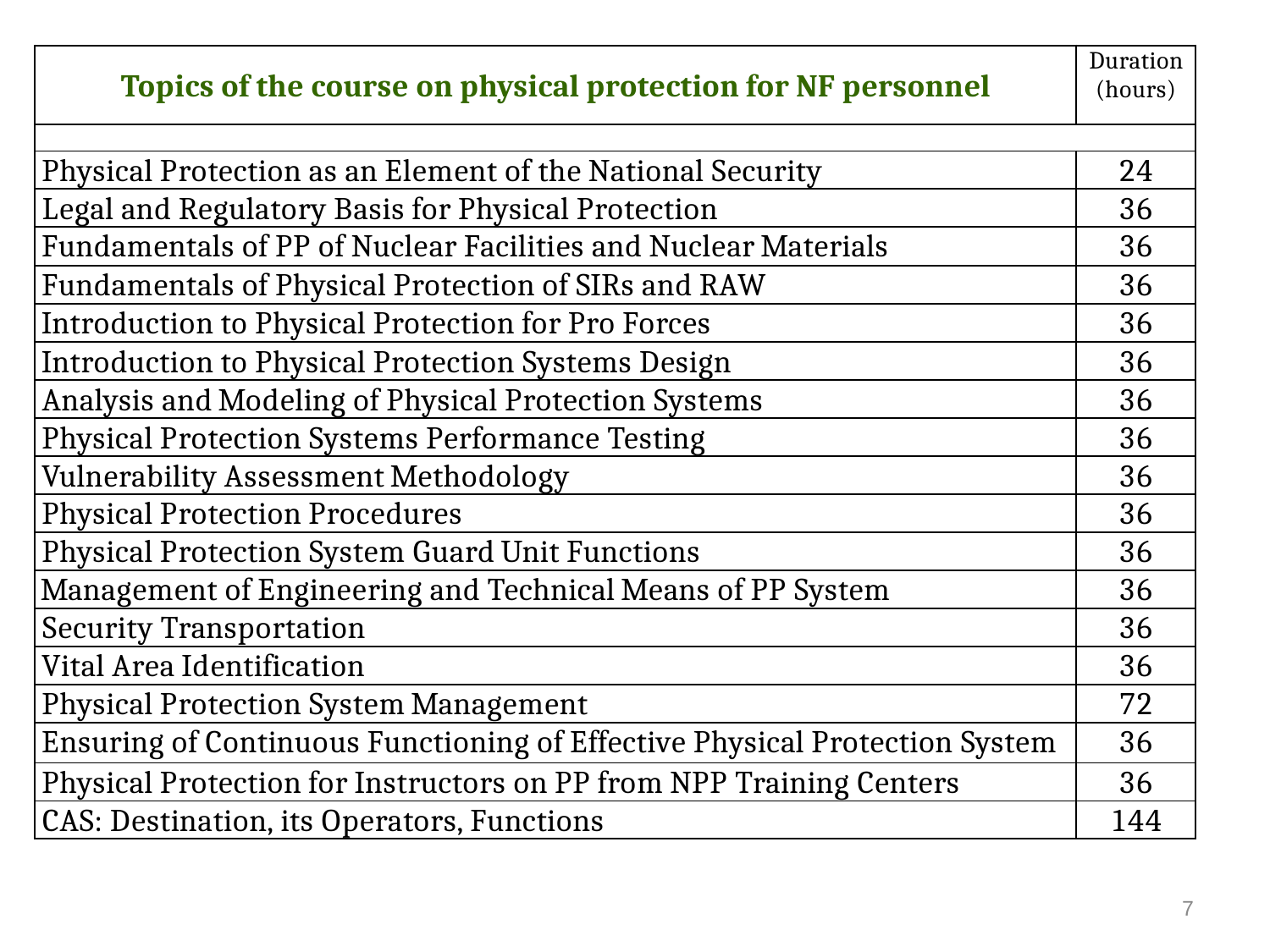

| Topics of the course on physical protection for NF personnel | Duration (hours) |
| --- | --- |
|  |  |
| Physical Protection as an Element of the National Security | 24 |
| Legal and Regulatory Basis for Physical Protection | 36 |
| Fundamentals of PP of Nuclear Facilities and Nuclear Materials | 36 |
| Fundamentals of Physical Protection of SIRs and RAW | 36 |
| Introduction to Physical Protection for Pro Forces | 36 |
| Introduction to Physical Protection Systems Design | 36 |
| Analysis and Modeling of Physical Protection Systems | 36 |
| Physical Protection Systems Performance Testing | 36 |
| Vulnerability Assessment Methodology | 36 |
| Physical Protection Procedures | 36 |
| Physical Protection System Guard Unit Functions | 36 |
| Management of Engineering and Technical Means of PP System | 36 |
| Security Transportation | 36 |
| Vital Area Identification | 36 |
| Physical Protection System Management | 72 |
| Ensuring of Continuous Functioning of Effective Physical Protection System | 36 |
| Physical Protection for Instructors on PP from NPP Training Centers | 36 |
| CAS: Destination, its Operators, Functions | 144 |
7